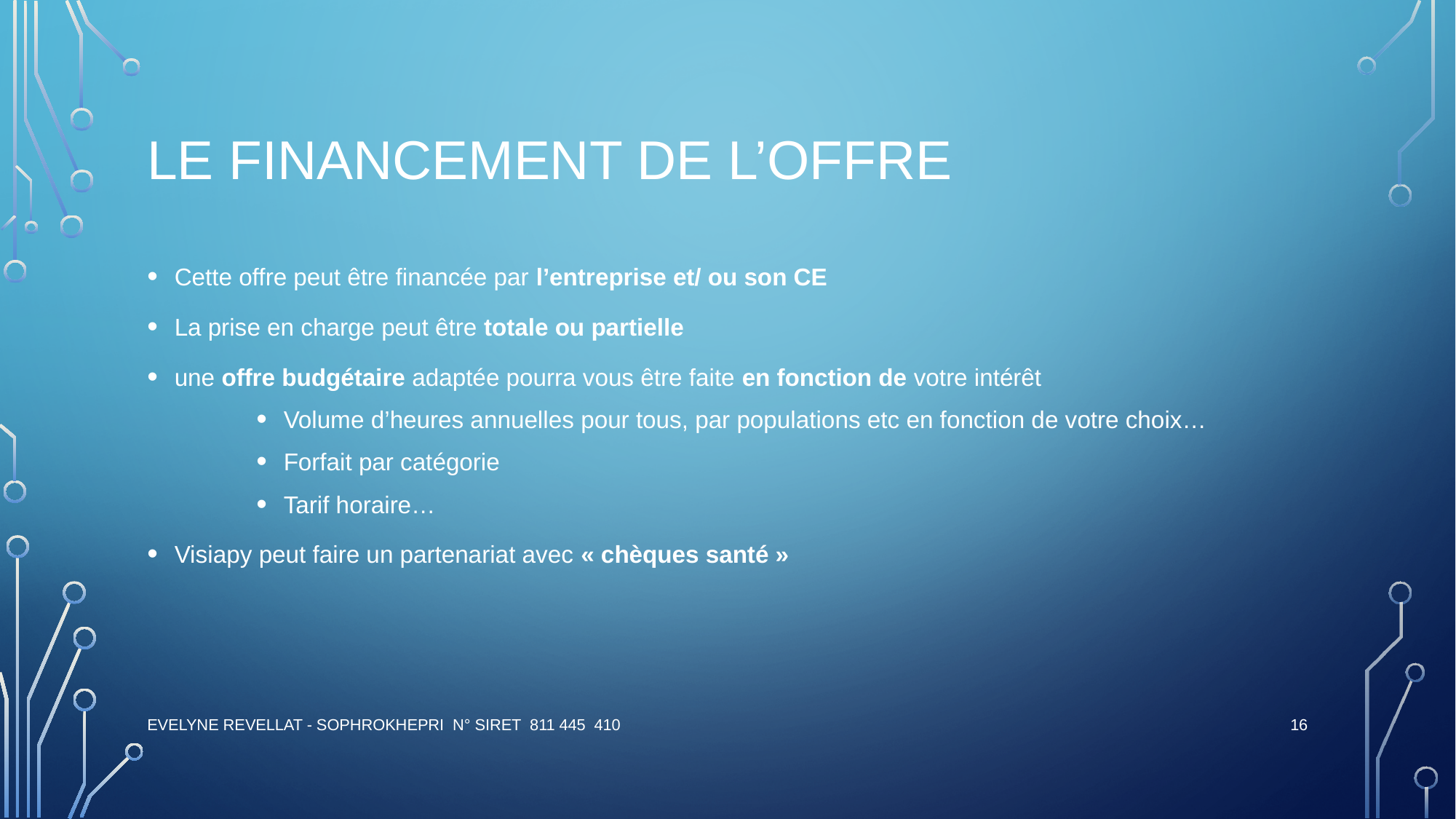

# LE Financement de l’offre
Cette offre peut être financée par l’entreprise et/ ou son CE
La prise en charge peut être totale ou partielle
une offre budgétaire adaptée pourra vous être faite en fonction de votre intérêt
Volume d’heures annuelles pour tous, par populations etc en fonction de votre choix…
Forfait par catégorie
Tarif horaire…
Visiapy peut faire un partenariat avec « chèques santé »
16
evelyne revellat - Sophrokhepri  N° siret  811 445  410